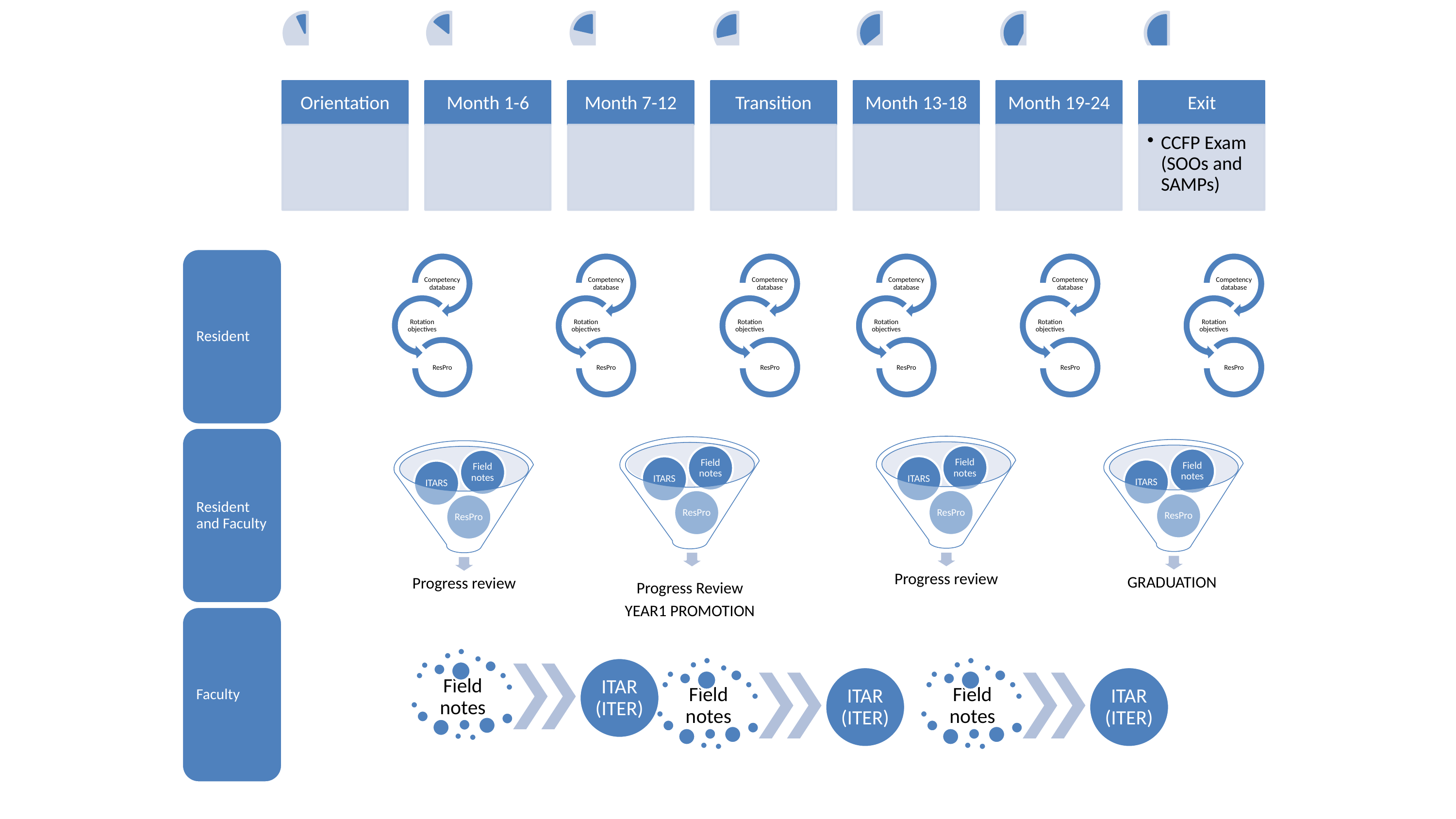

Orientation
Month 1-6

Month 7-12

Transition

Month 13-18

Month 19-24

Exit
CCFP Exam (SOOs and SAMPs)
Competency database
Rotation objectives
ResPro
Competency database
Rotation objectives
ResPro
Competency database
Rotation objectives
ResPro
Competency database
Rotation objectives
ResPro
Competency database
Rotation objectives
ResPro
Competency database
Rotation objectives
ResPro
Resident
Resident and Faculty
Faculty
Progress Review
YEAR1 PROMOTION
ResPro
ITARS
Field notes
Progress review
ResPro
ITARS
Field notes
Progress review
ResPro
ITARS
Field notes
GRADUATION
ResPro
ITARS
Field notes
Field notes
ITAR (ITER)
Field notes
ITAR (ITER)
Field notes
ITAR (ITER)